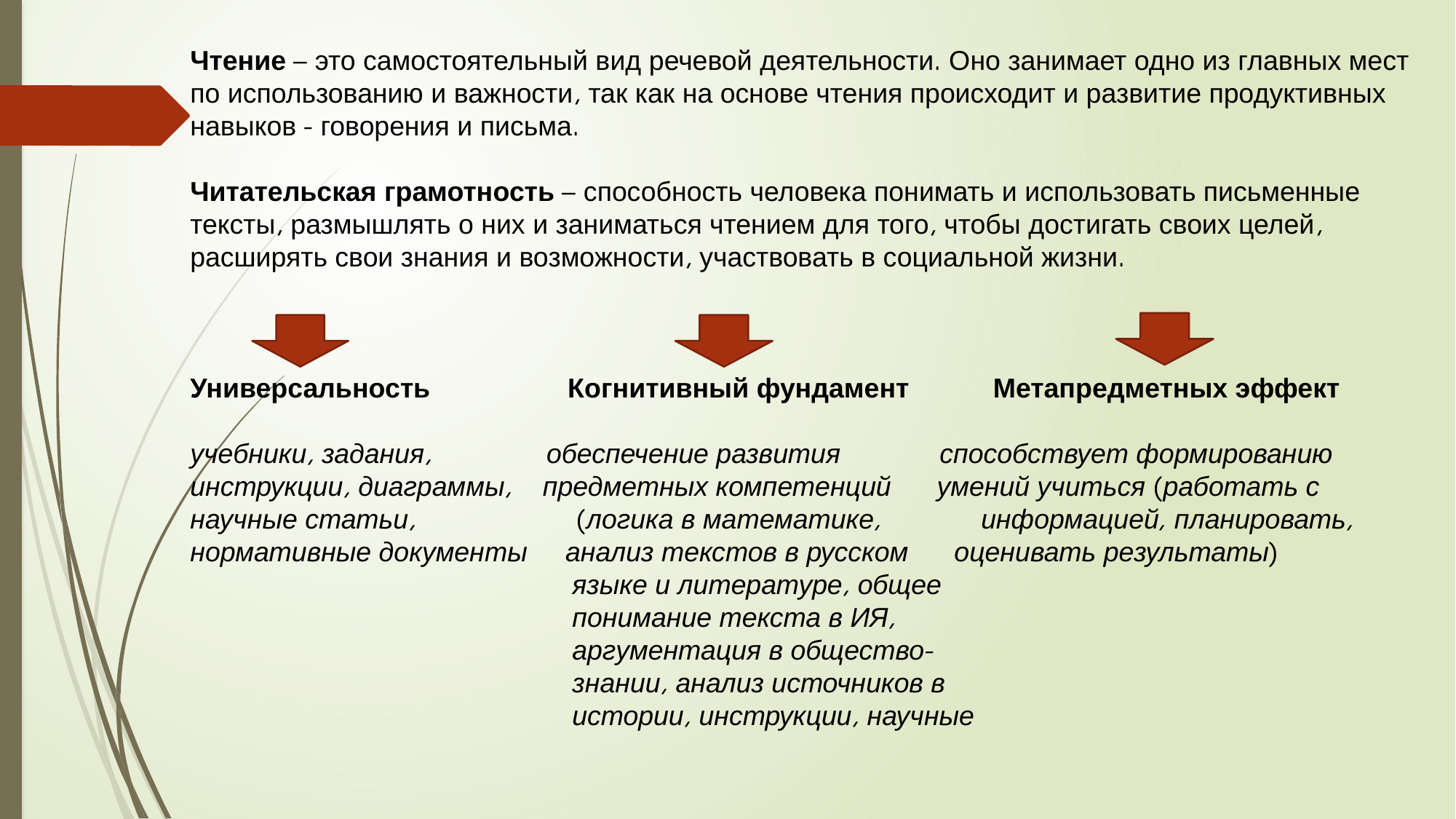

Чтение – это самостоятельный вид речевой деятельности. Оно занимает одно из главных мест по использованию и важности, так как на основе чтения происходит и развитие продуктивных навыков - говорения и письма.

Читательская грамотность – способность человека понимать и использовать письменные тексты, размышлять о них и заниматься чтением для того, чтобы достигать своих целей, расширять свои знания и возможности, участвовать в социальной жизни.

Универсальность                  Когнитивный фундамент           Метапредметных эффект
учебники, задания,               обеспечение развития             способствует формированию
инструкции, диаграммы,    предметных компетенций      умений учиться (работать с
научные статьи,                     (логика в математике,             информацией, планировать,
нормативные документы     анализ текстов в русском      оценивать результаты)
                                                  языке и литературе, общее
                                                  понимание текста в ИЯ,
                                                  аргументация в общество-
                                                  знании, анализ источников в
                                                  истории, инструкции, научные
                                                  статьи в физике, биологии, химии,
                                                   ИТ)